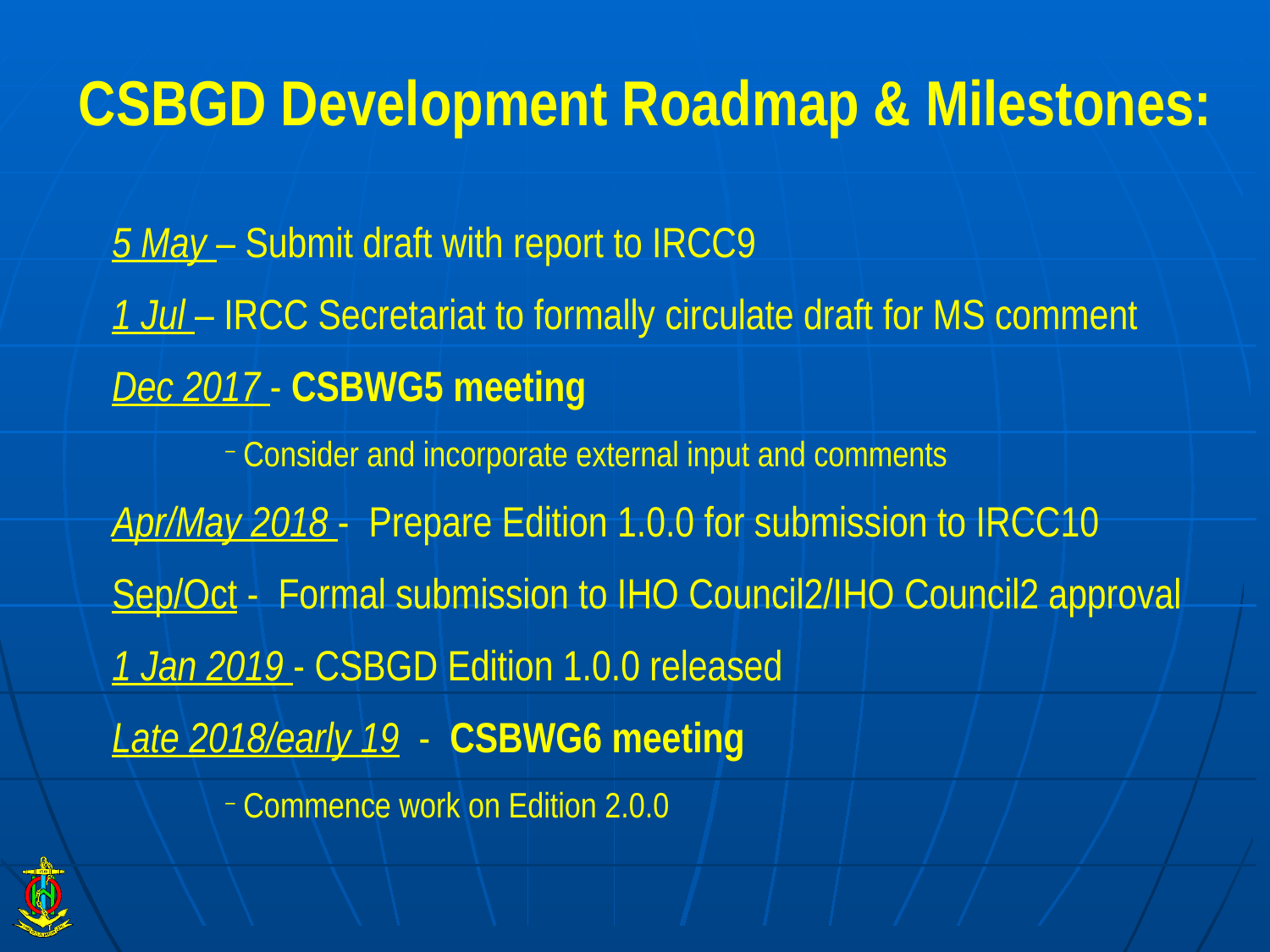

# CSBGD Development Roadmap & Milestones:
5 May – Submit draft with report to IRCC9
1 Jul – IRCC Secretariat to formally circulate draft for MS comment
Dec 2017 - CSBWG5 meeting
 Consider and incorporate external input and comments
Apr/May 2018 -  Prepare Edition 1.0.0 for submission to IRCC10
Sep/Oct -  Formal submission to IHO Council2/IHO Council2 approval
1 Jan 2019 - CSBGD Edition 1.0.0 released
Late 2018/early 19  -  CSBWG6 meeting
 Commence work on Edition 2.0.0